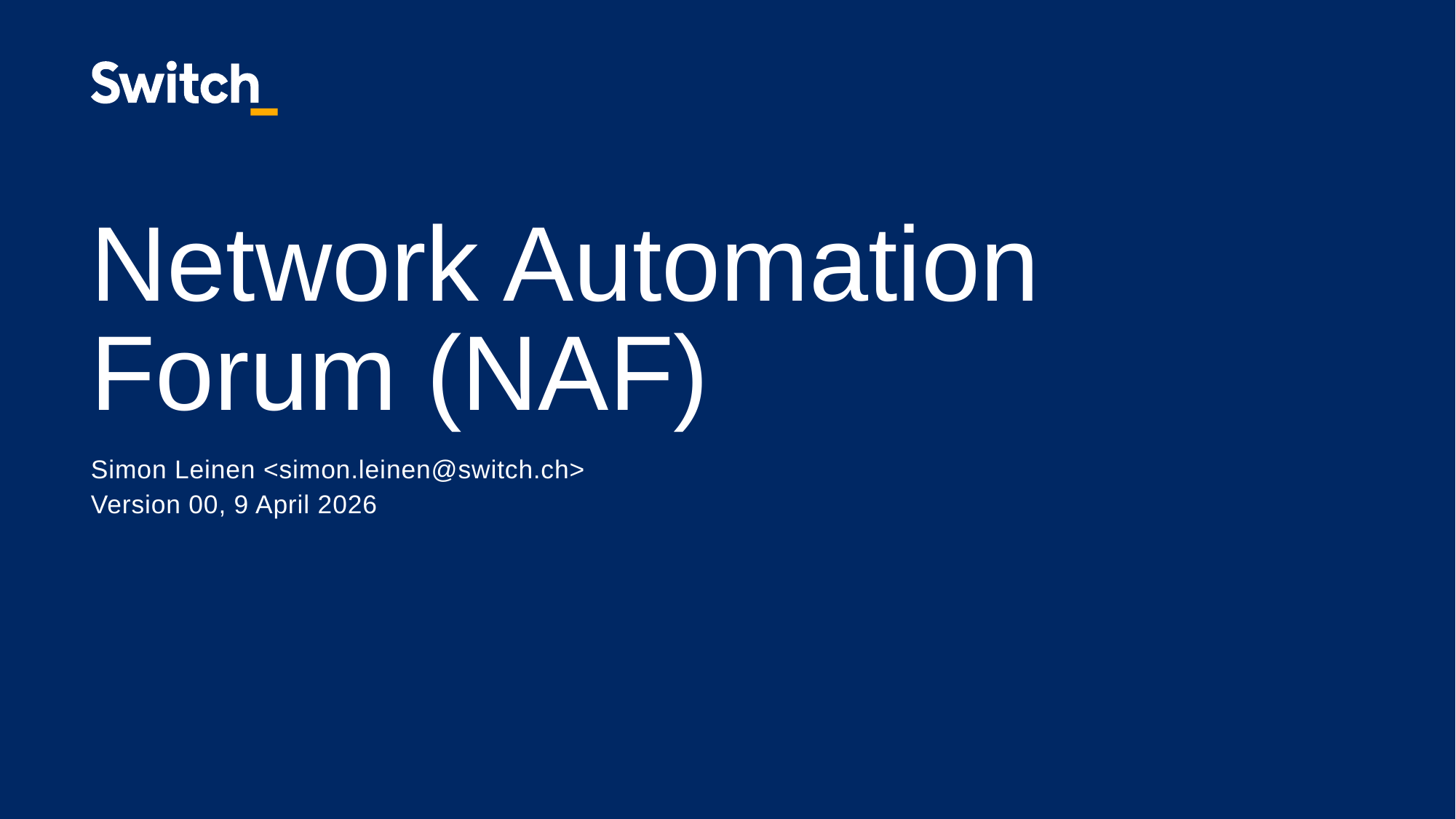

# Network Automation Forum (NAF)
Simon Leinen <simon.leinen@switch.ch>
Version 00, 9 April 2026